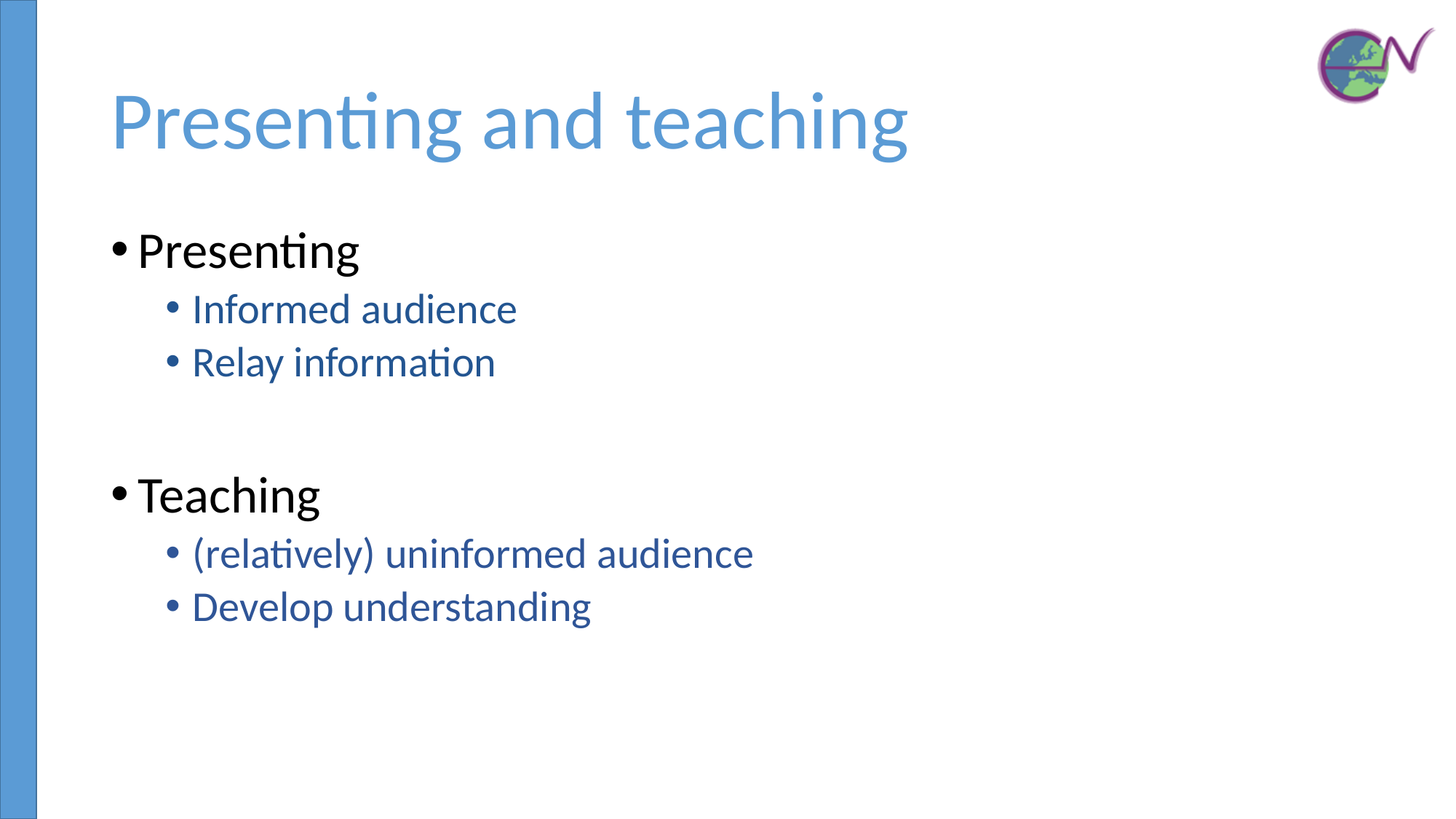

# Presenting and teaching
Presenting
Informed audience
Relay information

Teaching
(relatively) uninformed audience
Develop understanding